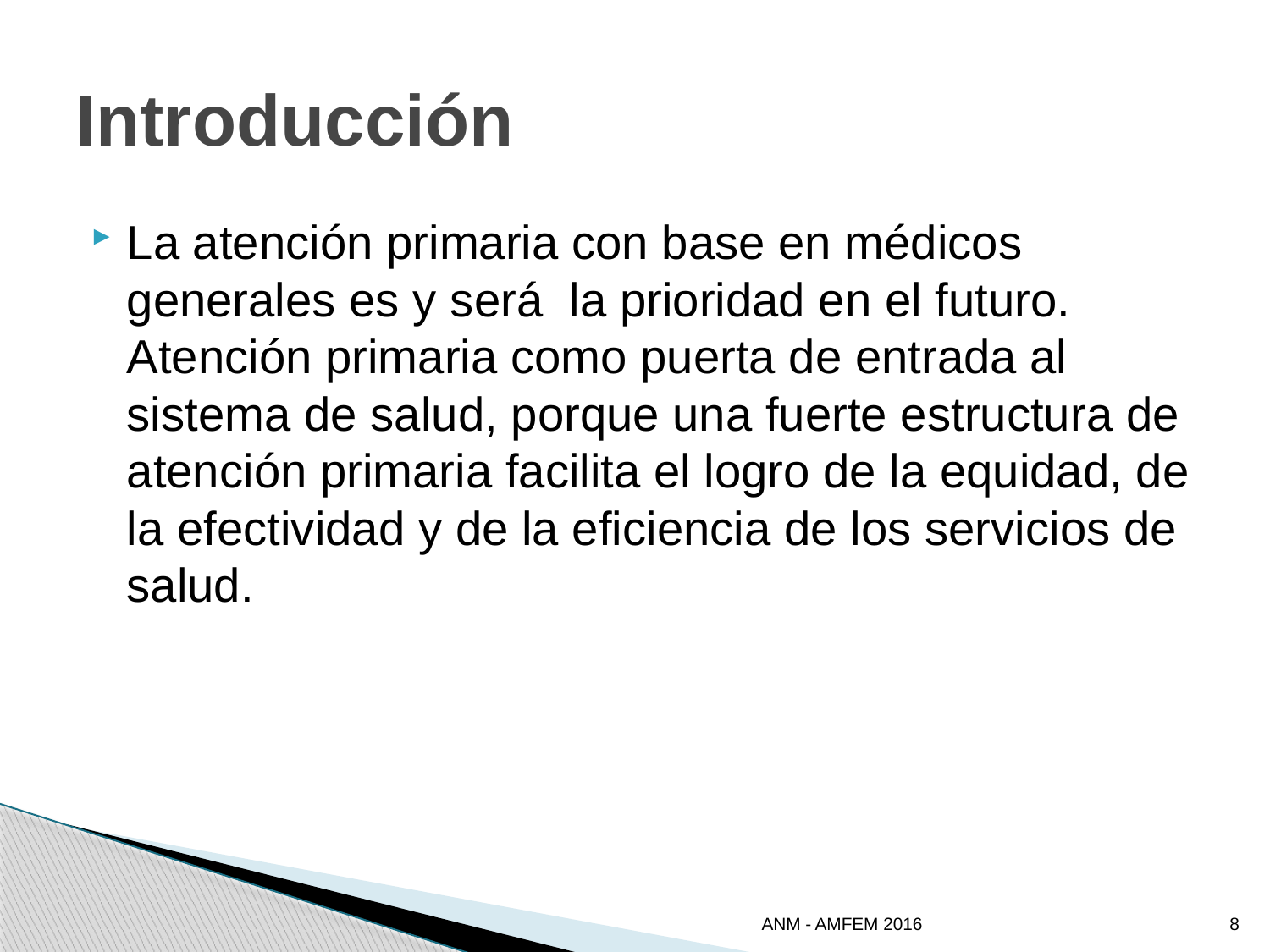

# Introducción
La atención primaria con base en médicos generales es y será  la prioridad en el futuro.  Atención primaria como puerta de entrada al sistema de salud, porque una fuerte estructura de atención primaria facilita el logro de la equidad, de la efectividad y de la eficiencia de los servicios de salud.
ANM - AMFEM 2016
8